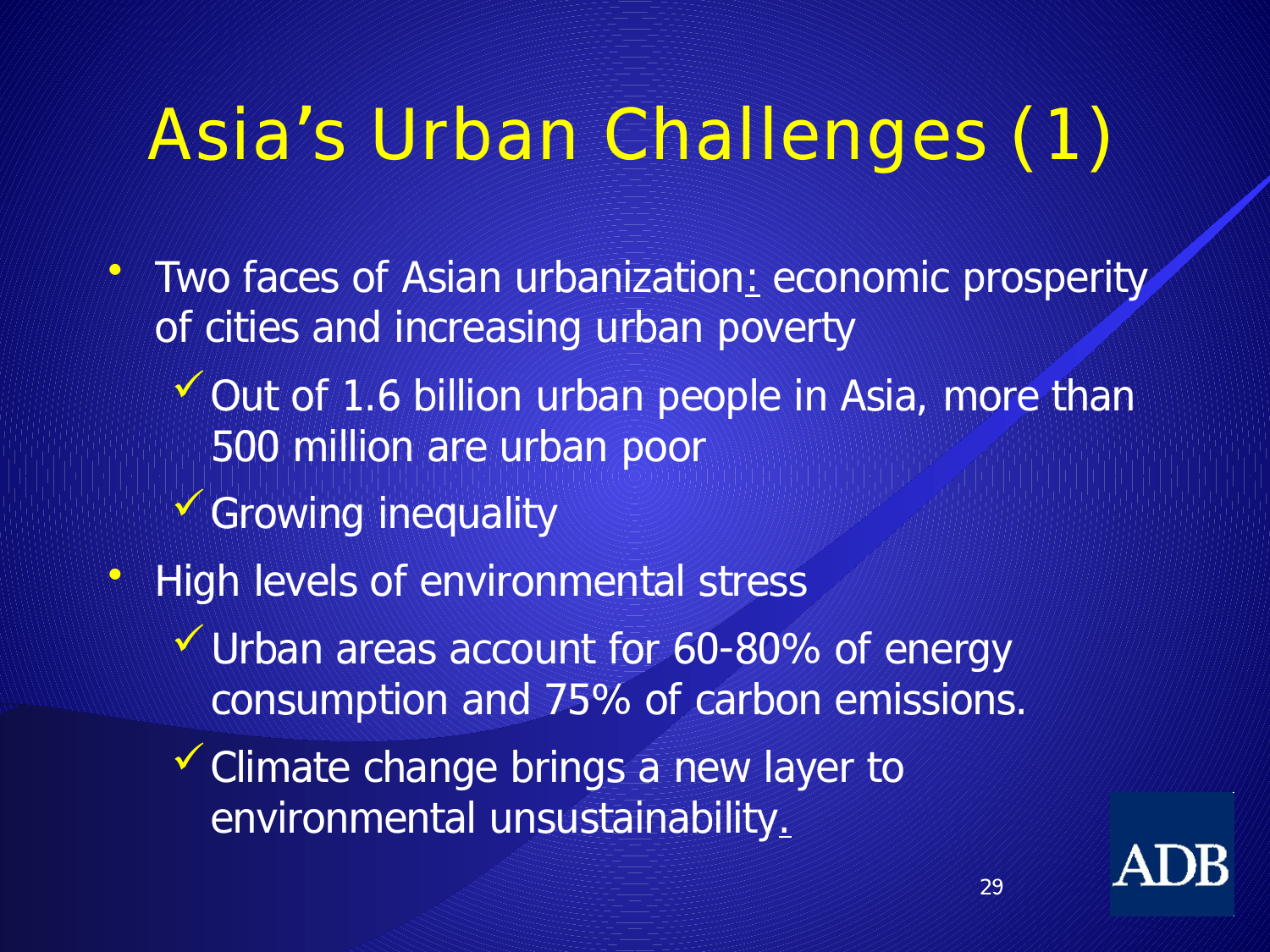

# Asia’s Urban Challenges (1)
Two faces of Asian urbanization: economic prosperity of cities and increasing urban poverty
Out of 1.6 billion urban people in Asia, more than 500 million are urban poor
Growing inequality
High levels of environmental stress
Urban areas account for 60-80% of energy consumption and 75% of carbon emissions.
Climate change brings a new layer to environmental unsustainability.
29